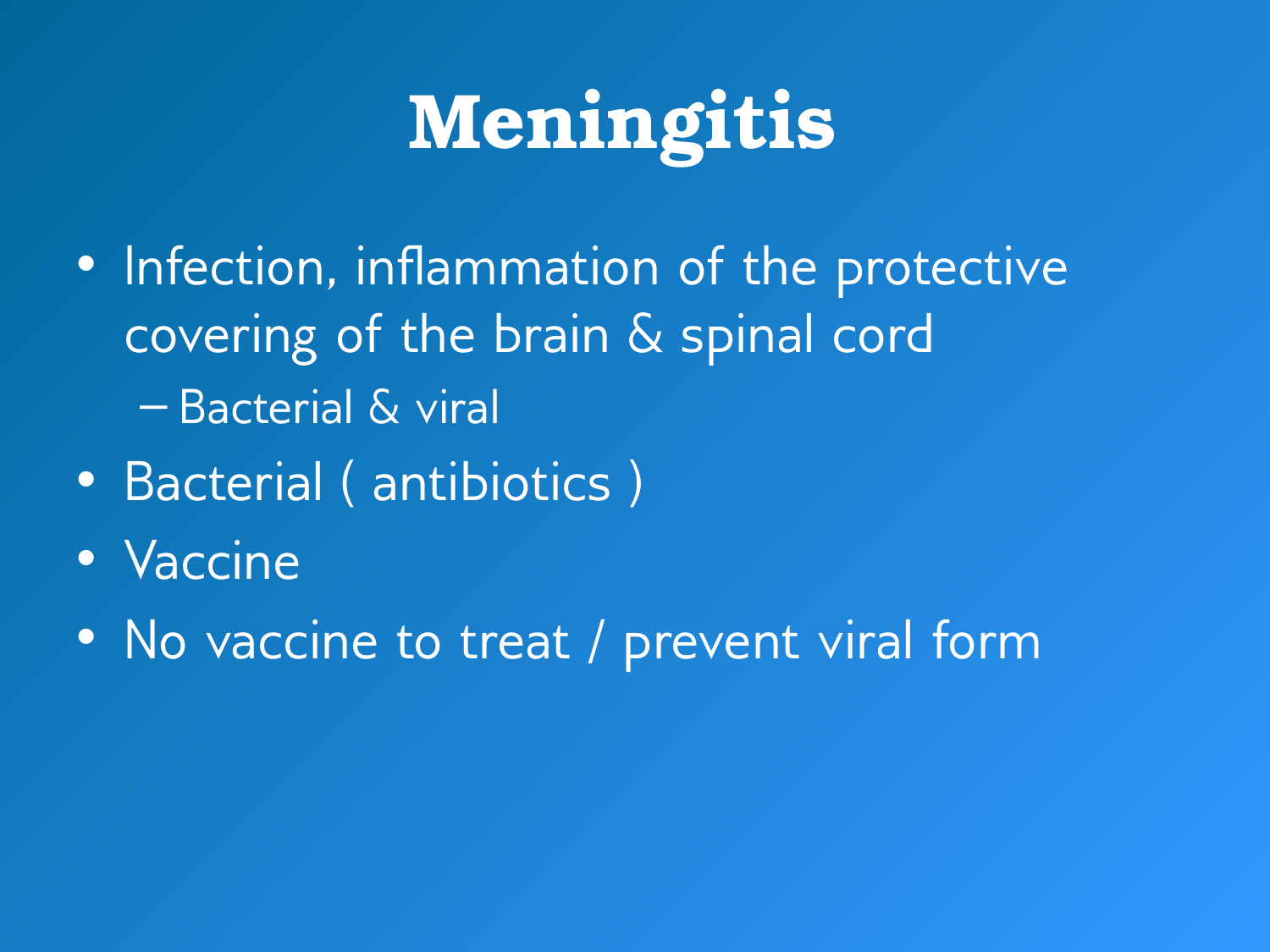

# Meningitis
Infection, inflammation of the protective covering of the brain & spinal cord
Bacterial & viral
Bacterial ( antibiotics )
Vaccine
No vaccine to treat / prevent viral form